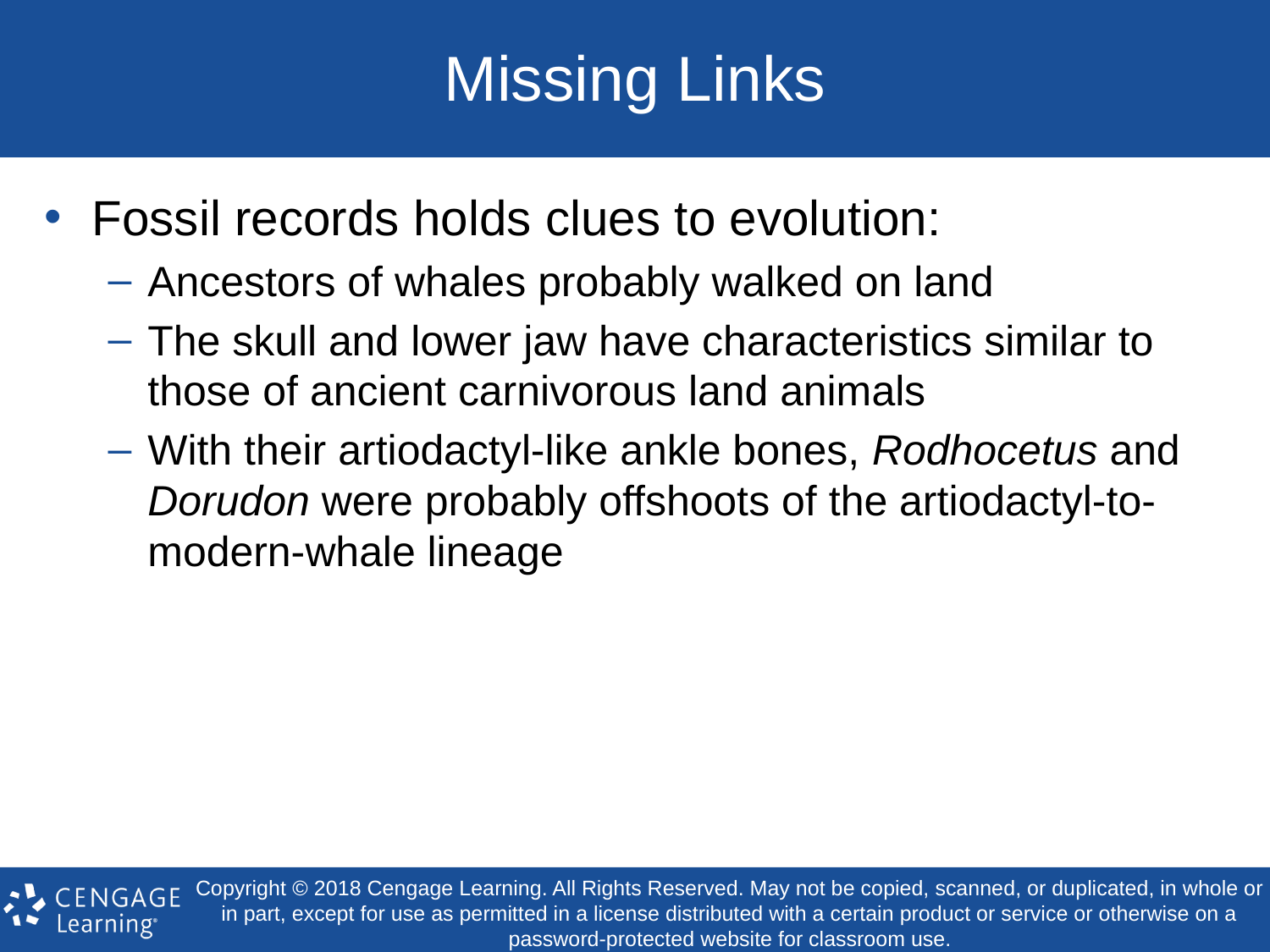

# Missing Links
Fossil records holds clues to evolution:
Ancestors of whales probably walked on land
The skull and lower jaw have characteristics similar to those of ancient carnivorous land animals
With their artiodactyl-like ankle bones, Rodhocetus and Dorudon were probably offshoots of the artiodactyl-to-modern-whale lineage